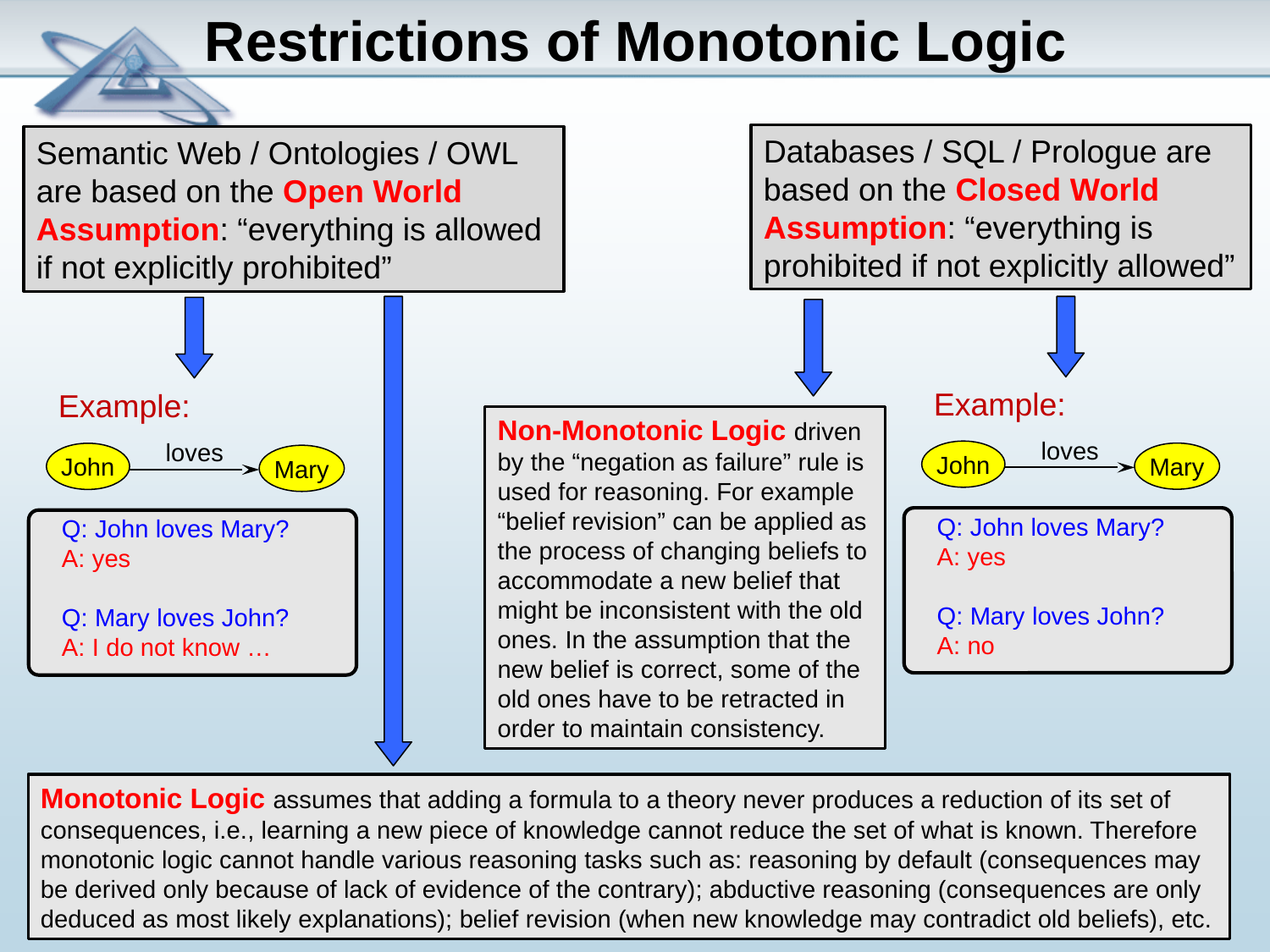

Restrictions of Monotonic Logic
Databases / SQL / Prologue are based on the Closed World Assumption: “everything is prohibited if not explicitly allowed”
Semantic Web / Ontologies / OWL are based on the Open World Assumption: “everything is allowed if not explicitly prohibited”

Example:
loves
John
Mary
Q: John loves Mary?
A: yes

Q: Mary loves John?
A: no

Example:
loves
John
Mary
Q: John loves Mary?
A: yes

Q: Mary loves John?
A: I do not know …

Non-Monotonic Logic driven by the “negation as failure” rule is used for reasoning. For example “belief revision” can be applied as the process of changing beliefs to accommodate a new belief that might be inconsistent with the old ones. In the assumption that the new belief is correct, some of the old ones have to be retracted in order to maintain consistency.
Monotonic Logic assumes that adding a formula to a theory never produces a reduction of its set of consequences, i.e., learning a new piece of knowledge cannot reduce the set of what is known. Therefore monotonic logic cannot handle various reasoning tasks such as: reasoning by default (consequences may be derived only because of lack of evidence of the contrary); abductive reasoning (consequences are only deduced as most likely explanations); belief revision (when new knowledge may contradict old beliefs), etc.